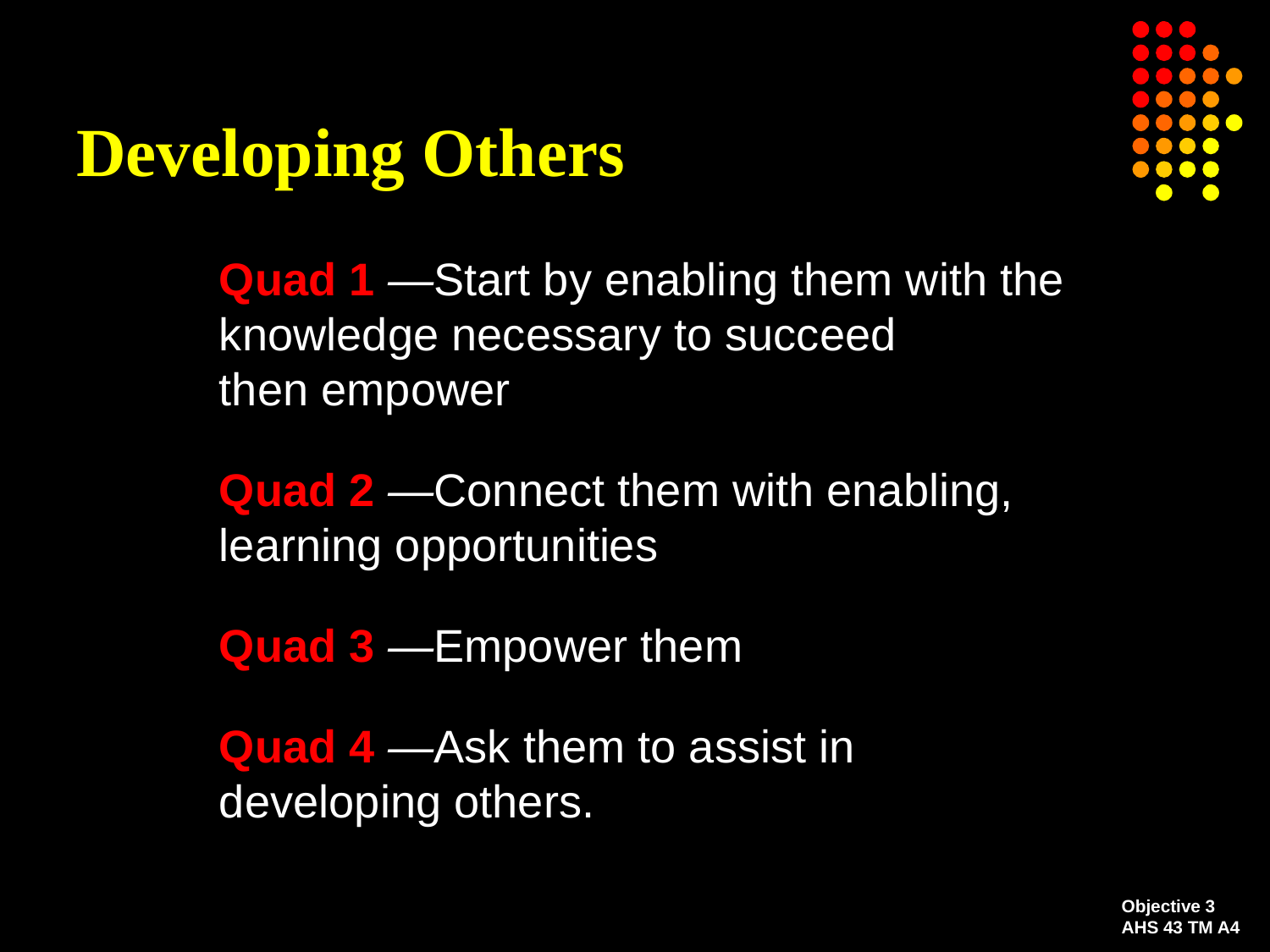

# Developing Others
	Quad 1 —Start by enabling them with the knowledge necessary to succeed
then empower
	Quad 2 —Connect them with enabling, learning opportunities
	Quad 3 —Empower them
	Quad 4 —Ask them to assist in
developing others.
Objective 3
AHS 43 TM A4